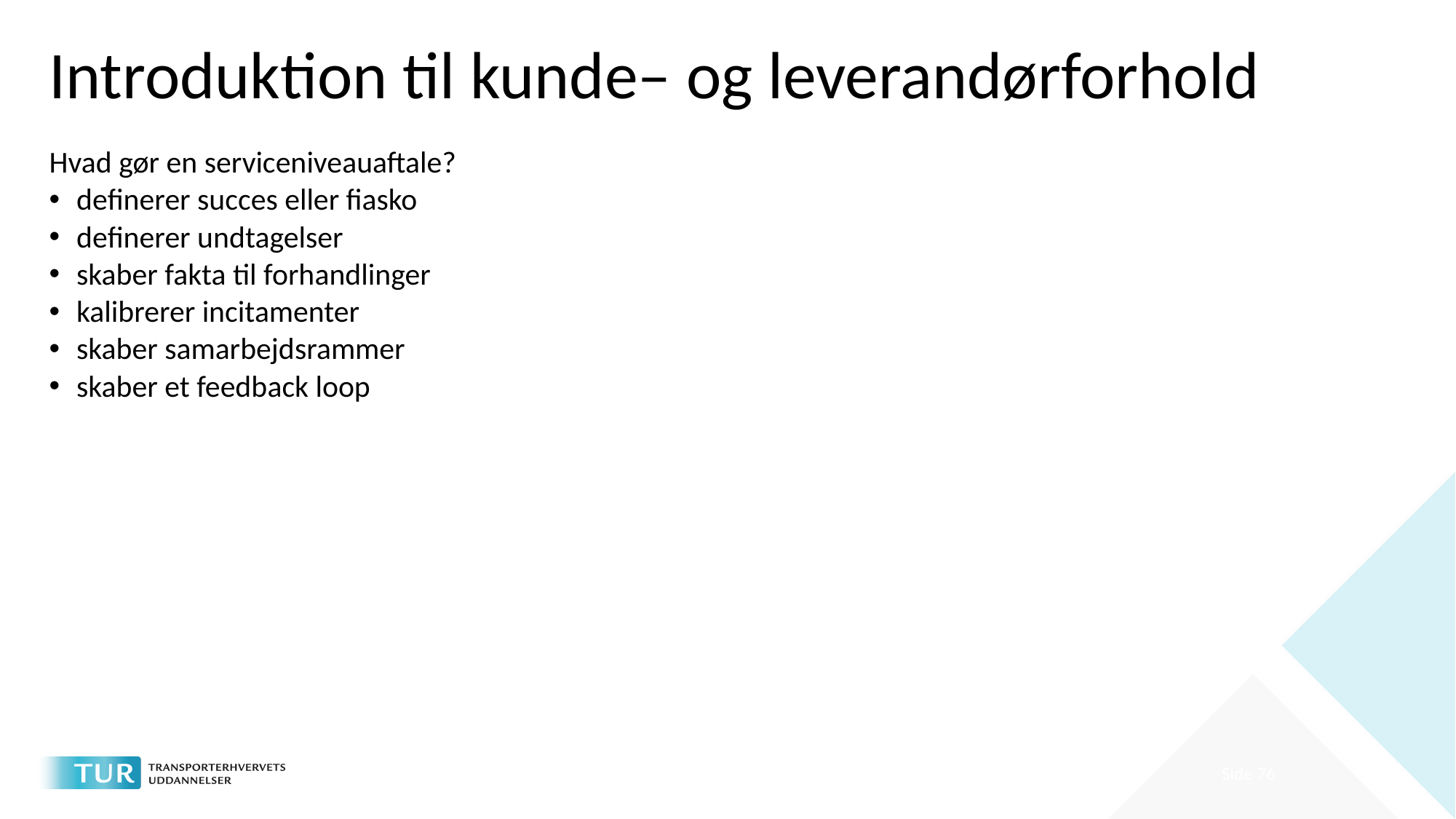

# Introduktion til kunde– og leverandørforhold
Hvad gør en serviceniveauaftale?
definerer succes eller fiasko
definerer undtagelser
skaber fakta til forhandlinger
kalibrerer incitamenter
skaber samarbejdsrammer
skaber et feedback loop